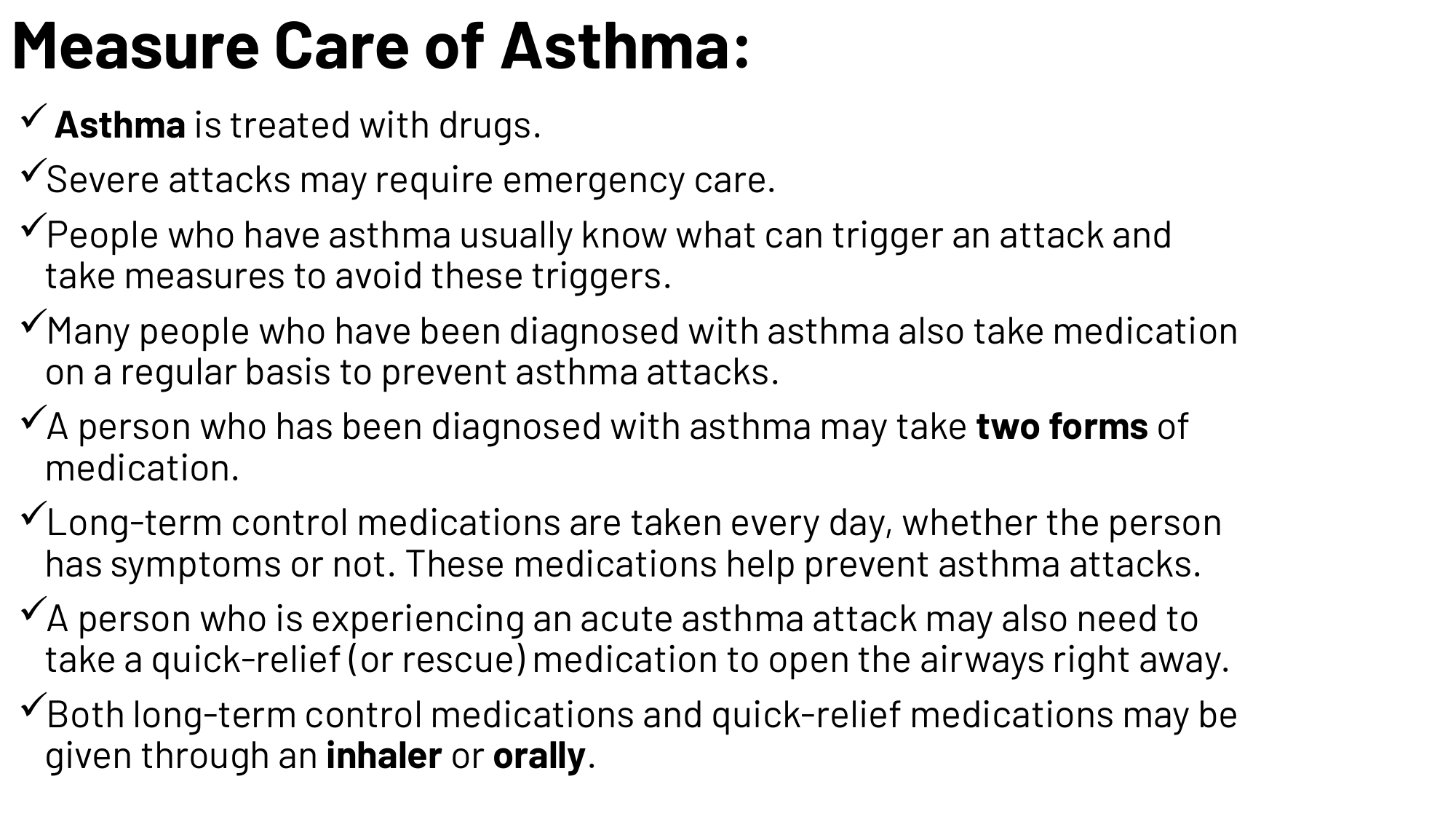

# Measure Care of Asthma:
 Asthma is treated with drugs.
Severe attacks may require emergency care.
People who have asthma usually know what can trigger an attack and take measures to avoid these triggers.
Many people who have been diagnosed with asthma also take medication on a regular basis to prevent asthma attacks.
A person who has been diagnosed with asthma may take two forms of medication.
Long-term control medications are taken every day, whether the person has symptoms or not. These medications help prevent asthma attacks.
A person who is experiencing an acute asthma attack may also need to take a quick-relief (or rescue) medication to open the airways right away.
Both long-term control medications and quick-relief medications may be given through an inhaler or orally.